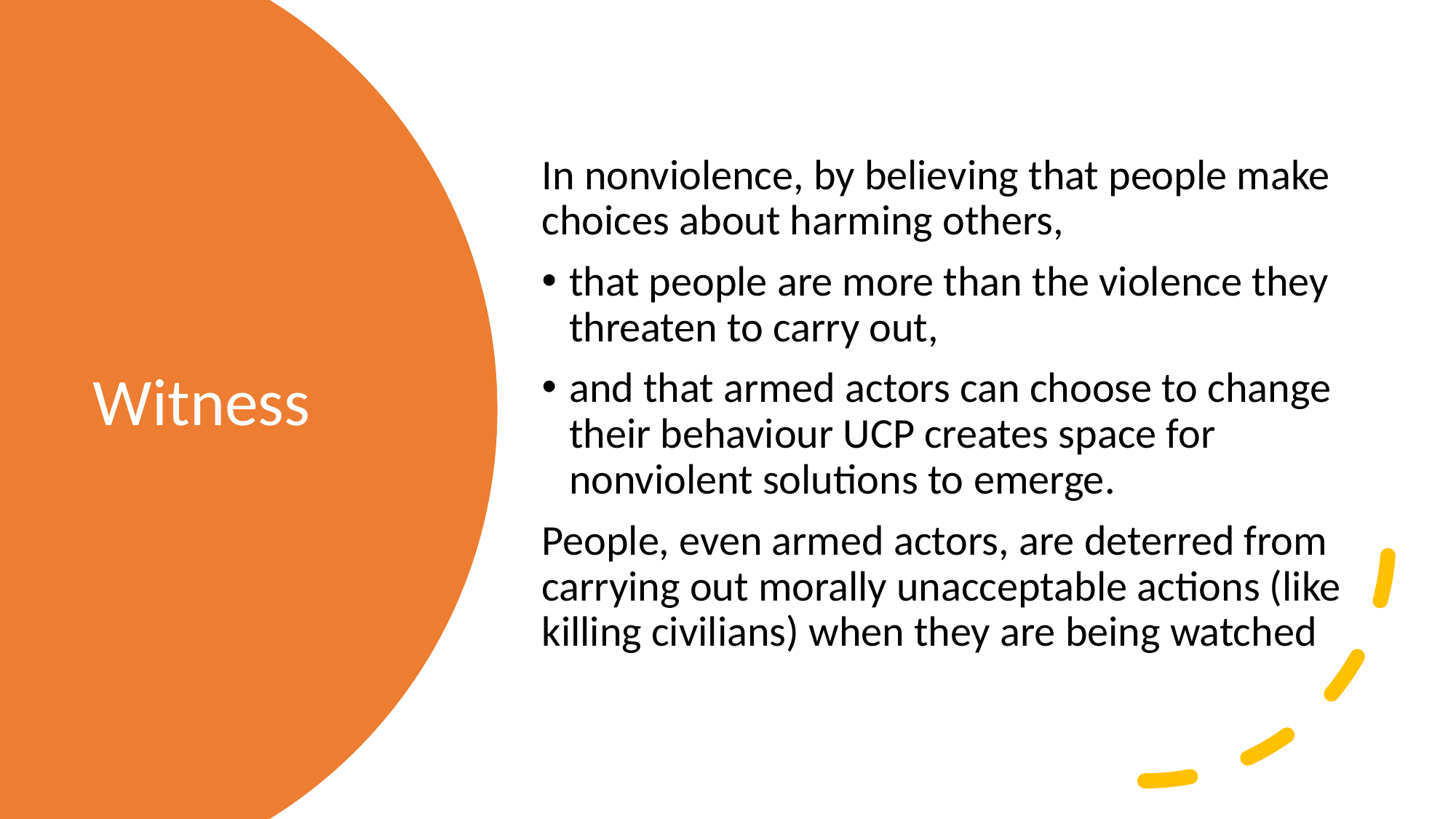

In nonviolence, by believing that people make choices about harming others,
that people are more than the violence they threaten to carry out,
and that armed actors can choose to change their behaviour UCP creates space for nonviolent solutions to emerge.
People, even armed actors, are deterred from carrying out morally unacceptable actions (like killing civilians) when they are being watched
# Witness